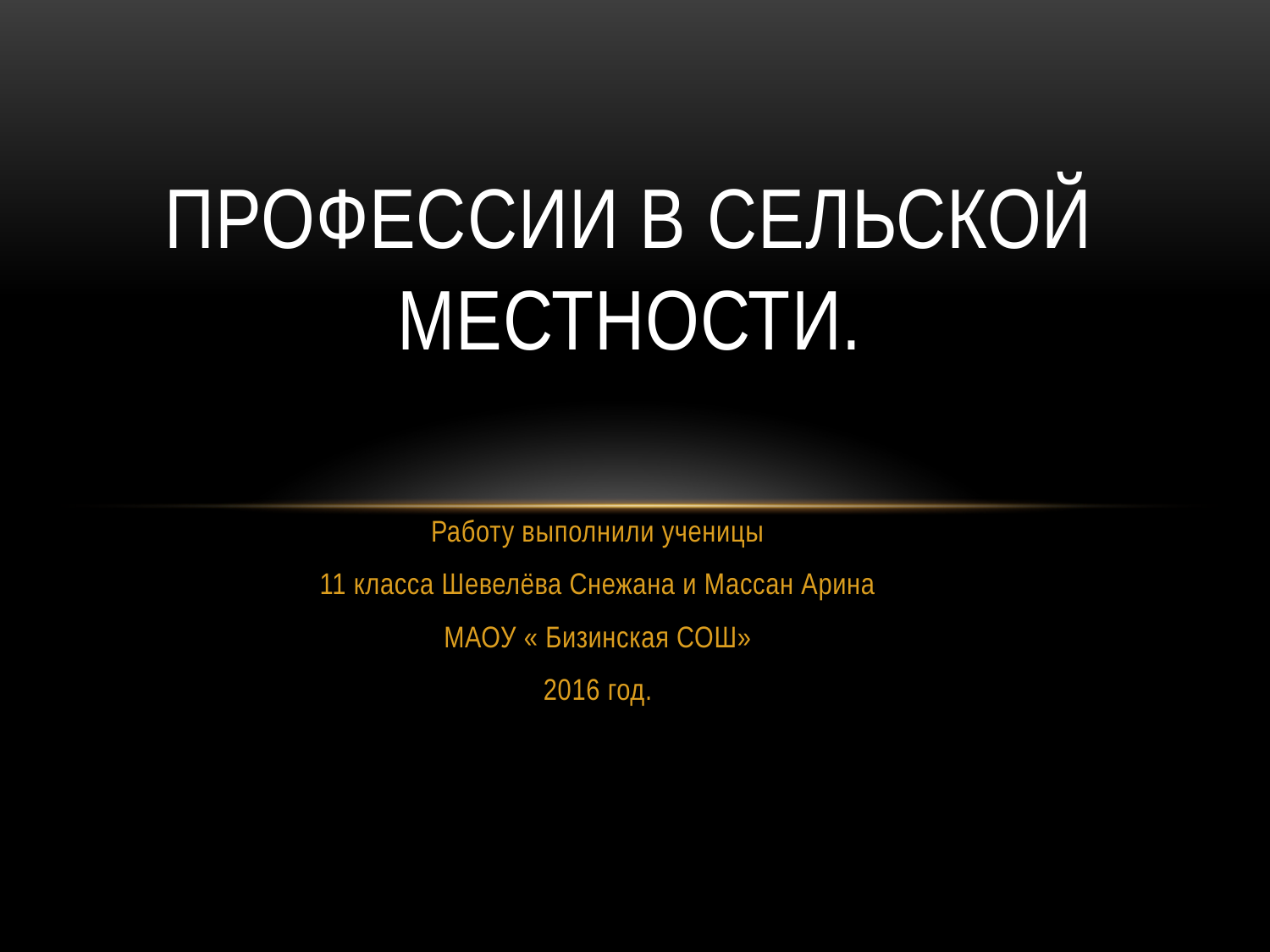

# Профессии в сельской местности.
Работу выполнили ученицы
11 класса Шевелёва Снежана и Массан Арина
МАОУ « Бизинская СОШ»
2016 год.